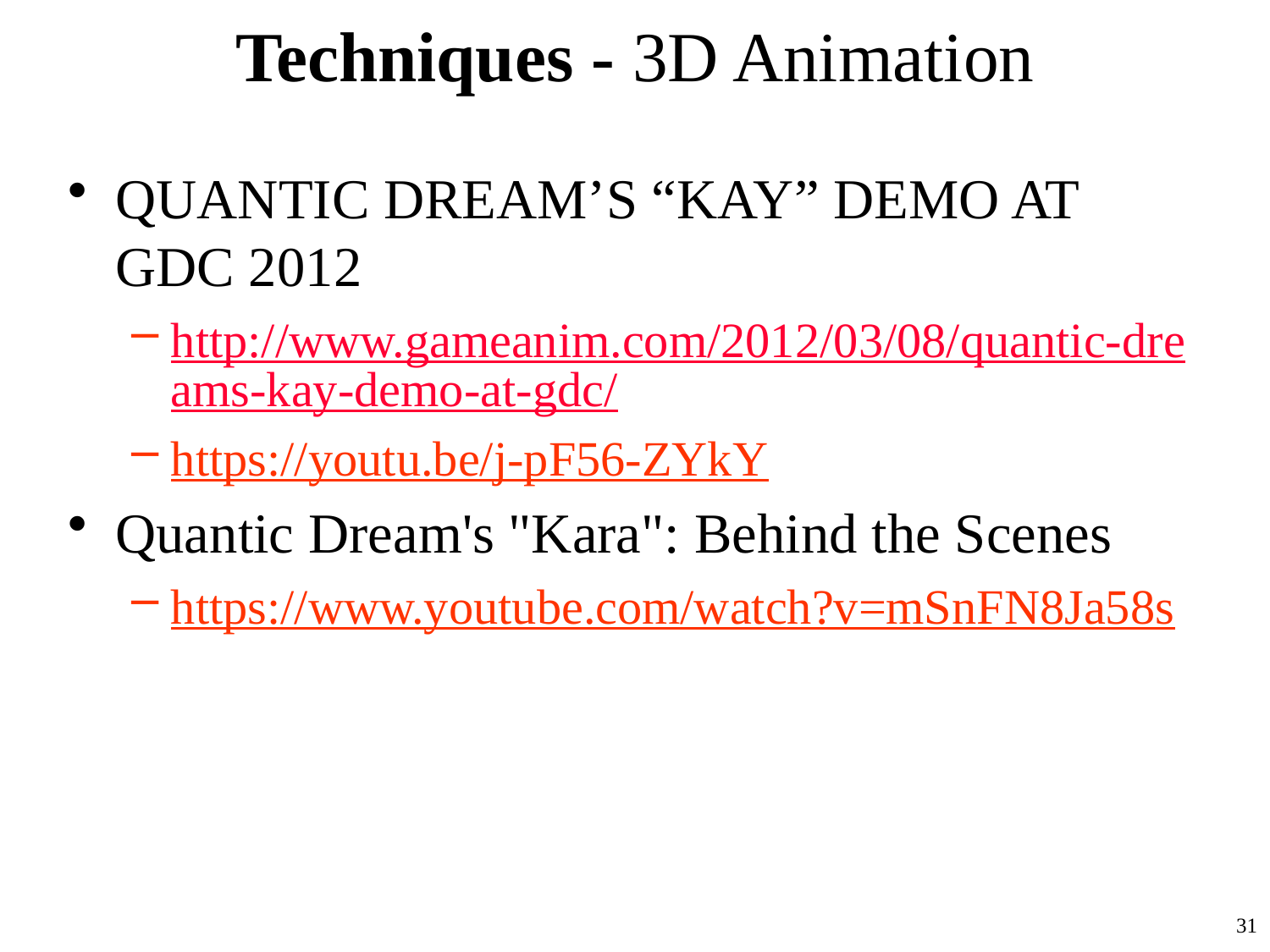

# Techniques - 3D Animation
QUANTIC DREAM’S “KAY” DEMO AT GDC 2012
http://www.gameanim.com/2012/03/08/quantic-dreams-kay-demo-at-gdc/
https://youtu.be/j-pF56-ZYkY
Quantic Dream's "Kara": Behind the Scenes
https://www.youtube.com/watch?v=mSnFN8Ja58s

31